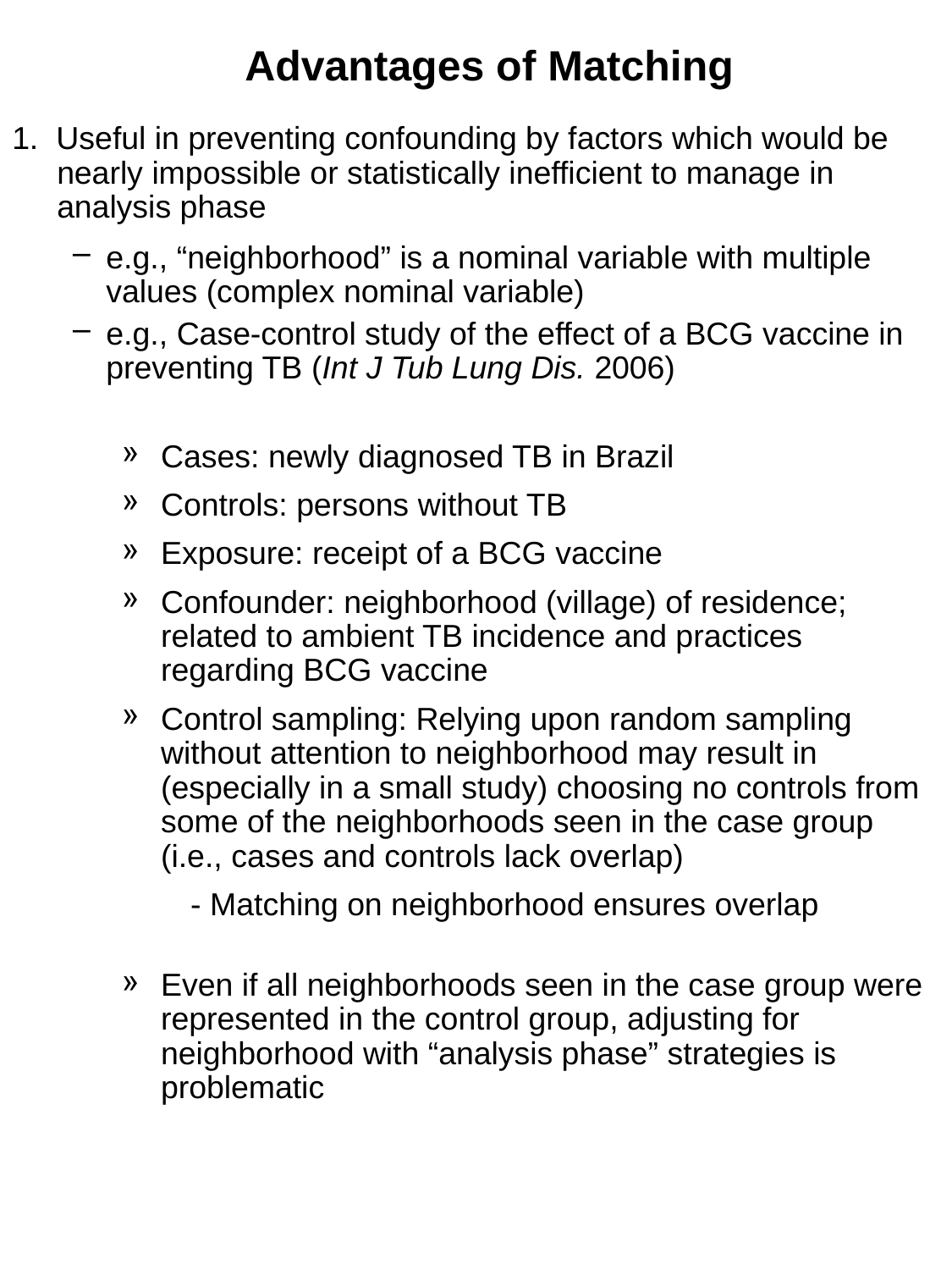

# Advantages of Matching
1.  Useful in preventing confounding by factors which would be nearly impossible or statistically inefficient to manage in analysis phase
e.g., “neighborhood” is a nominal variable with multiple values (complex nominal variable)
e.g., Case-control study of the effect of a BCG vaccine in preventing TB (Int J Tub Lung Dis. 2006)

Cases: newly diagnosed TB in Brazil
Controls: persons without TB
Exposure: receipt of a BCG vaccine
Confounder: neighborhood (village) of residence; related to ambient TB incidence and practices regarding BCG vaccine
Control sampling: Relying upon random sampling without attention to neighborhood may result in (especially in a small study) choosing no controls from some of the neighborhoods seen in the case group (i.e., cases and controls lack overlap)
- Matching on neighborhood ensures overlap

Even if all neighborhoods seen in the case group were represented in the control group, adjusting for neighborhood with “analysis phase” strategies is problematic